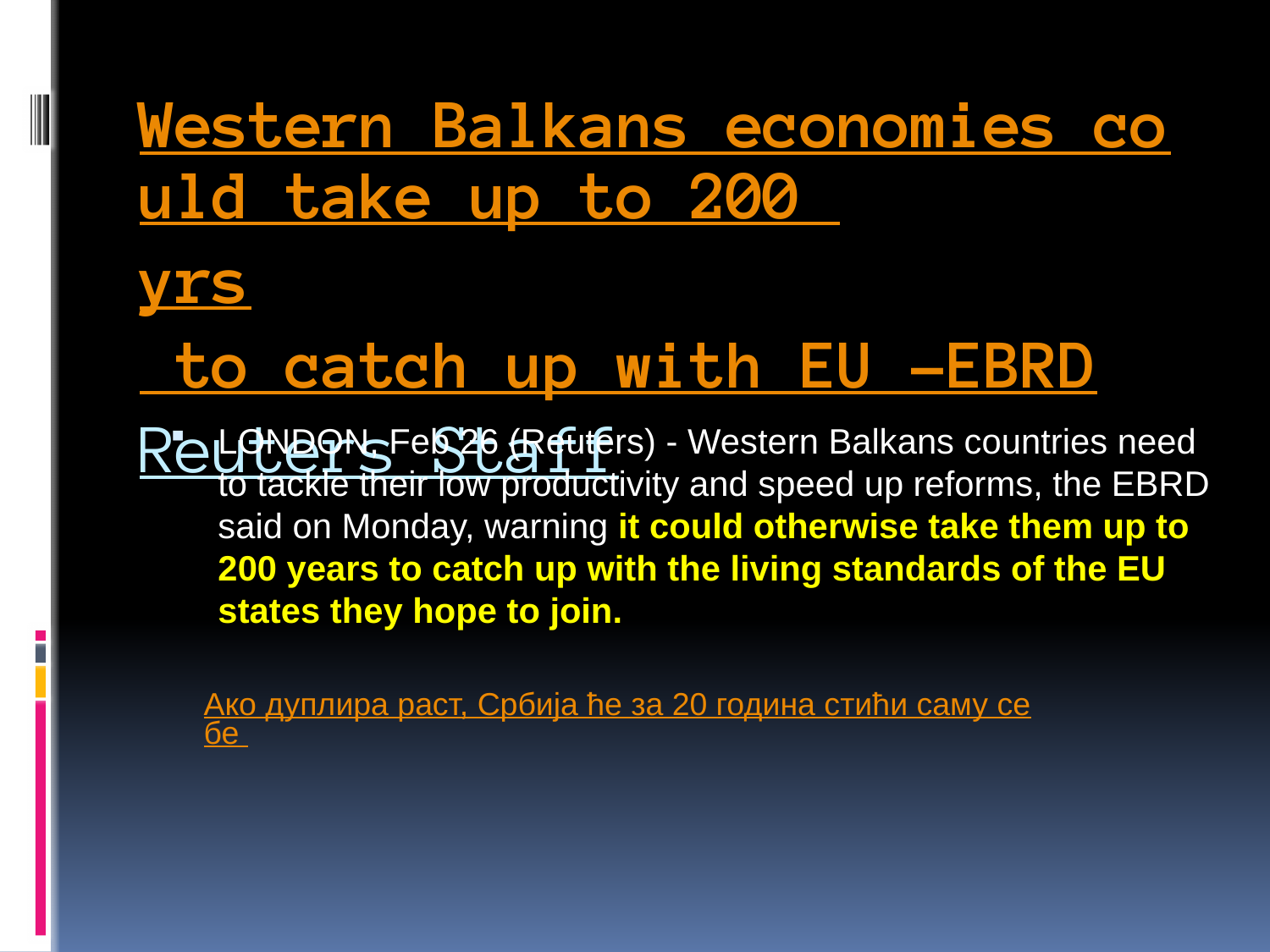

# Western Balkans economies could take up to 200 yrs to catch up with EU -EBRD Reuters Staff
LONDON, Feb 26 (Reuters) - Western Balkans countries need to tackle their low productivity and speed up reforms, the EBRD said on Monday, warning it could otherwise take them up to 200 years to catch up with the living standards of the EU states they hope to join.

|  |  |  |
| --- | --- | --- |
|  |  |  |
|  |  |  |
| Ако дуплира раст, Србија ће за 20 година стићи саму себе |  |  |